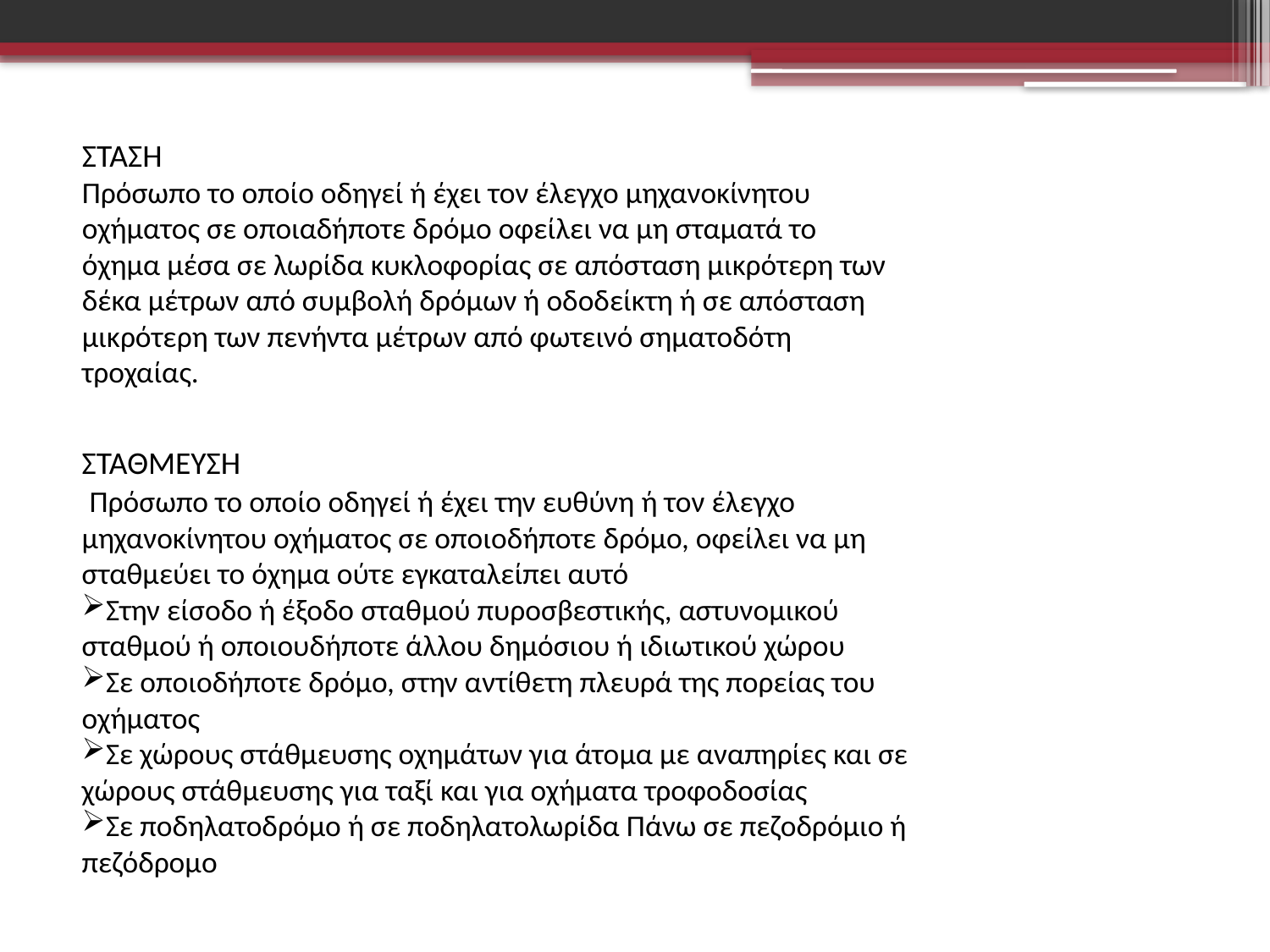

ΣΤΑΣΗ
Πρόσωπο το οποίο οδηγεί ή έχει τον έλεγχο µηχανοκίνητου οχήµατος σε οποιαδήποτε δρόµο οφείλει να µη σταµατά το όχηµα µέσα σε λωρίδα κυκλοφορίας σε απόσταση µικρότερη των δέκα µέτρων από συµβολή δρόµων ή οδοδείκτη ή σε απόσταση µικρότερη των πενήντα µέτρων από φωτεινό σηµατοδότη τροχαίας.
ΣΤΑΘΜΕΥΣΗ
 Πρόσωπο το οποίο οδηγεί ή έχει την ευθύνη ή τον έλεγχο µηχανοκίνητου οχήµατος σε οποιοδήποτε δρόµο, οφείλει να µη σταθµεύει το όχηµα ούτε εγκαταλείπει αυτό
Στην είσοδο ή έξοδο σταθµού πυροσβεστικής, αστυνοµικού σταθµού ή οποιουδήποτε άλλου δηµόσιου ή ιδιωτικού χώρου
Σε οποιοδήποτε δρόµο, στην αντίθετη πλευρά της πορείας του οχήµατος
Σε χώρους στάθµευσης οχηµάτων για άτοµα µε αναπηρίες και σε χώρους στάθµευσης για ταξί και για οχήµατα τροφοδοσίας
Σε ποδηλατοδρόµο ή σε ποδηλατολωρίδα Πάνω σε πεζοδρόµιο ή πεζόδροµο